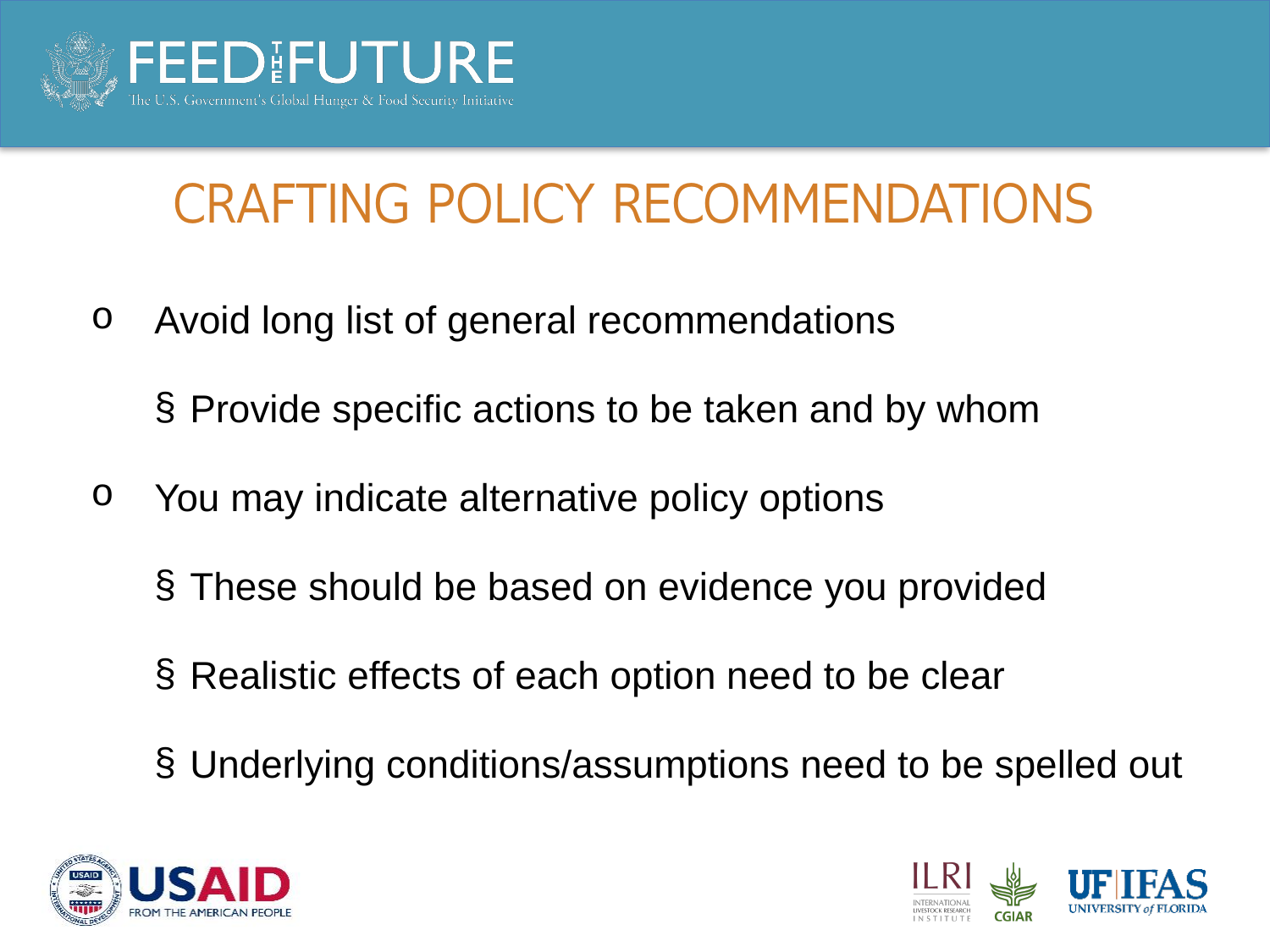

# Crafting Policy Recommendations
Avoid long list of general recommendations
Provide specific actions to be taken and by whom
You may indicate alternative policy options
These should be based on evidence you provided
Realistic effects of each option need to be clear
Underlying conditions/assumptions need to be spelled out